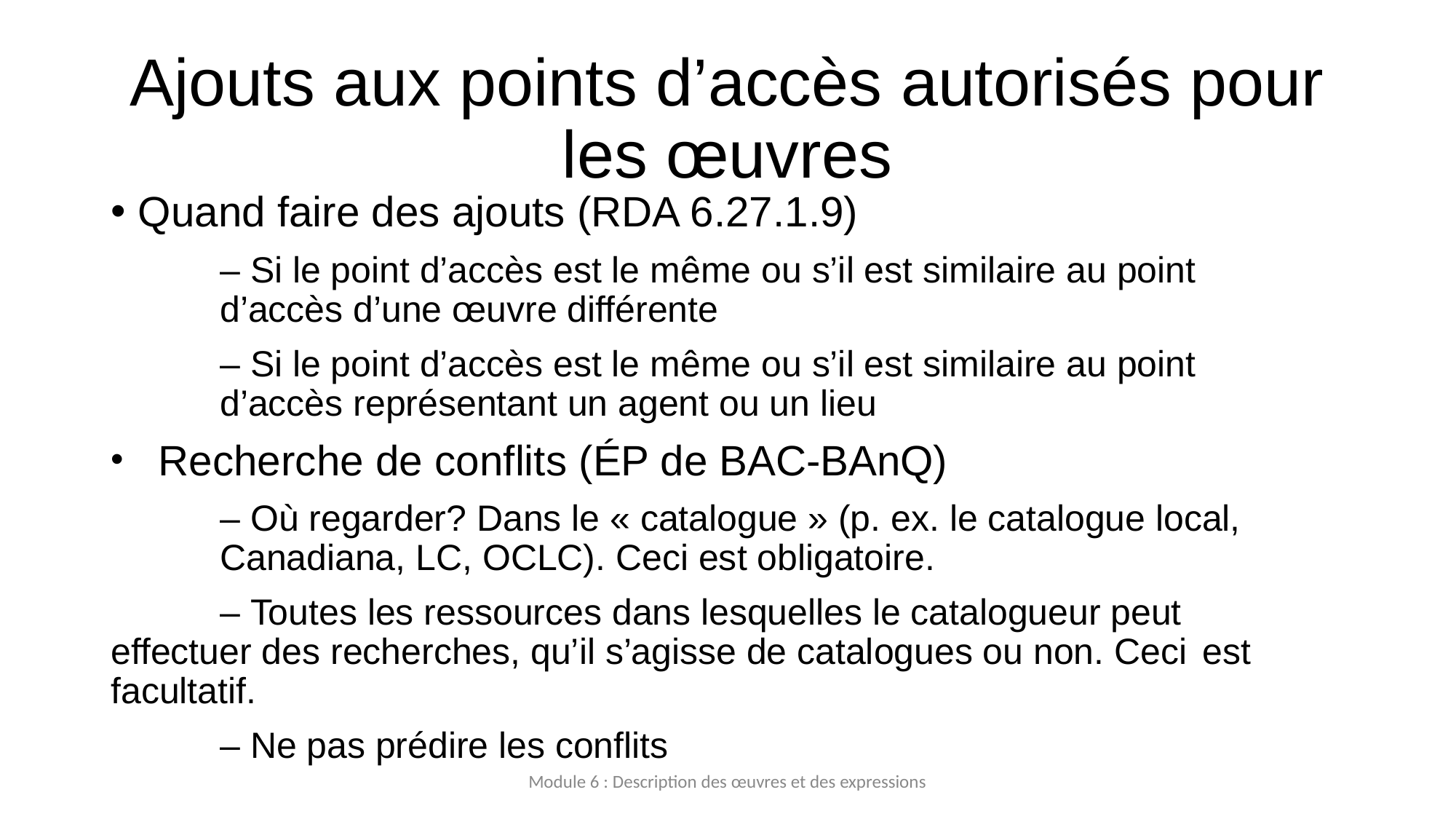

# Ajouts aux points d’accès autorisés pour les œuvres
Quand faire des ajouts (RDA 6.27.1.9)
  	– Si le point d’accès est le même ou s’il est similaire au point 	d’accès d’une œuvre différente
  	– Si le point d’accès est le même ou s’il est similaire au point 	d’accès représentant un agent ou un lieu
  Recherche de conflits (ÉP de BAC-BAnQ)
  	– Où regarder? Dans le « catalogue » (p. ex. le catalogue local, 	Canadiana, LC, OCLC). Ceci est obligatoire.
  	– Toutes les ressources dans lesquelles le catalogueur peut 	effectuer des recherches, qu’il s’agisse de catalogues ou non. Ceci 	est facultatif.
  	– Ne pas prédire les conflits
Module 6 : Description des œuvres et des expressions